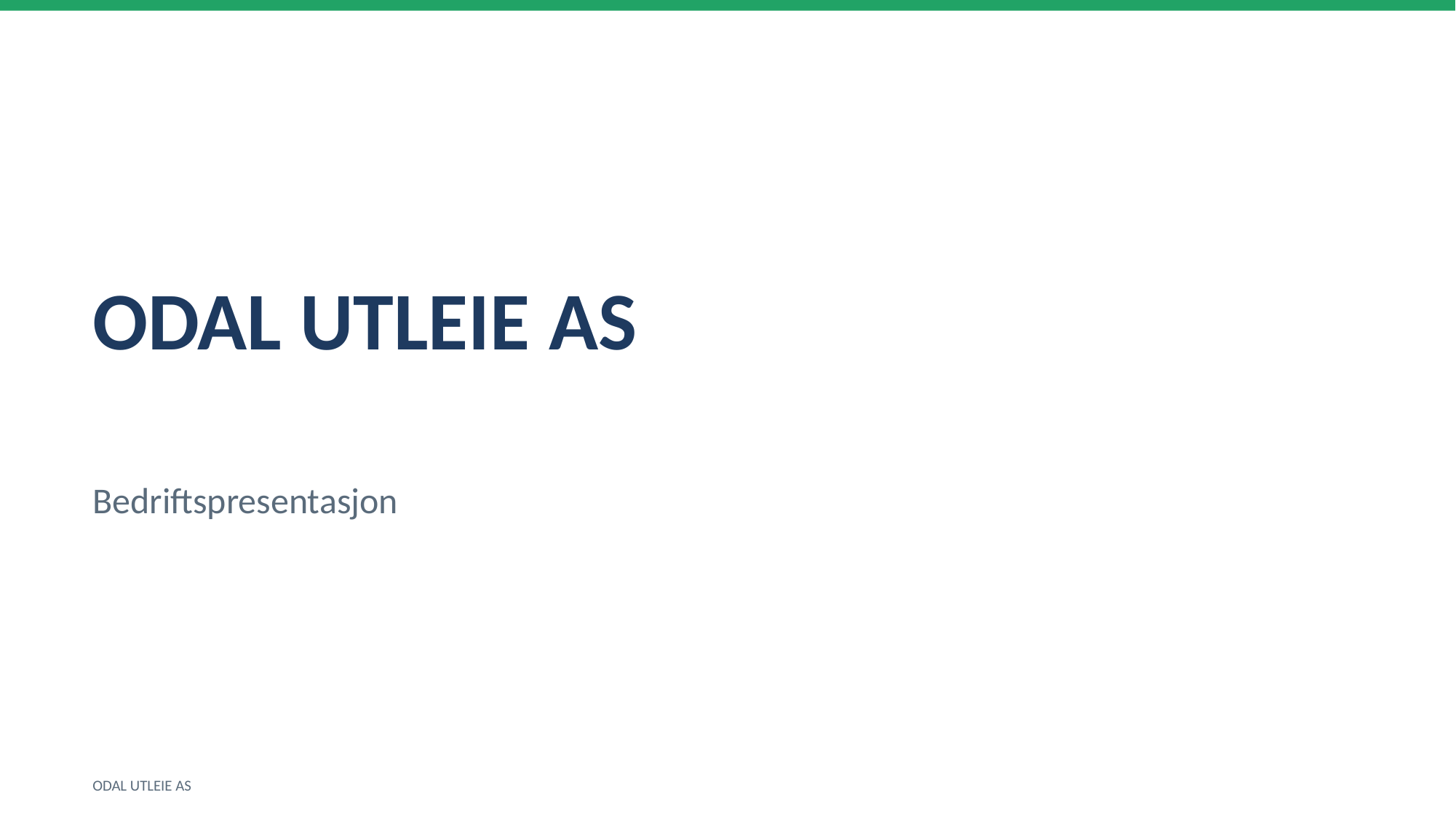

ODAL UTLEIE AS
Bedriftspresentasjon
ODAL UTLEIE AS